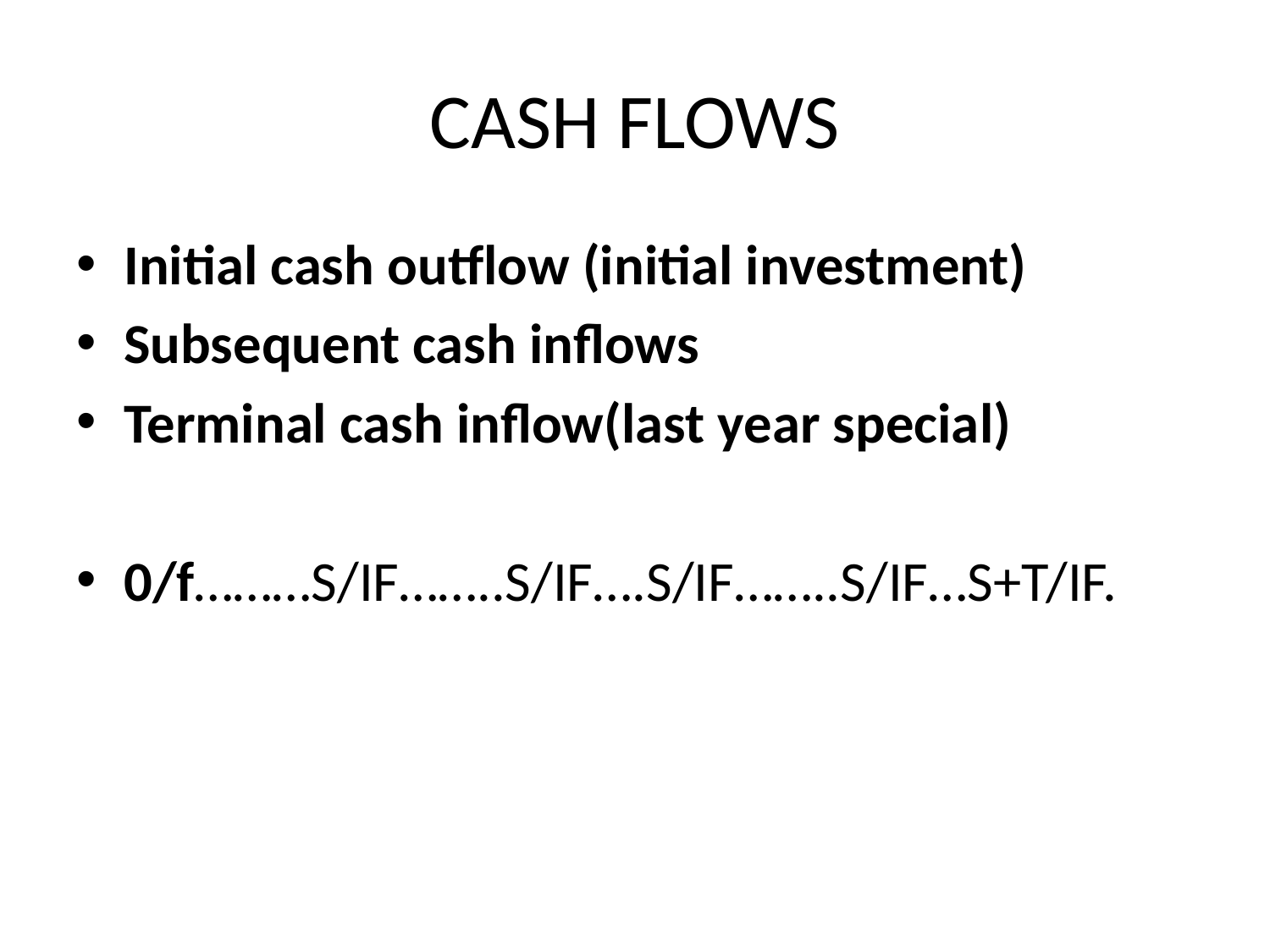

# CASH FLOWS
Initial cash outflow (initial investment)
Subsequent cash inflows
Terminal cash inflow(last year special)

0/f………S/IF……..S/IF….S/IF……..S/IF…S+T/IF.